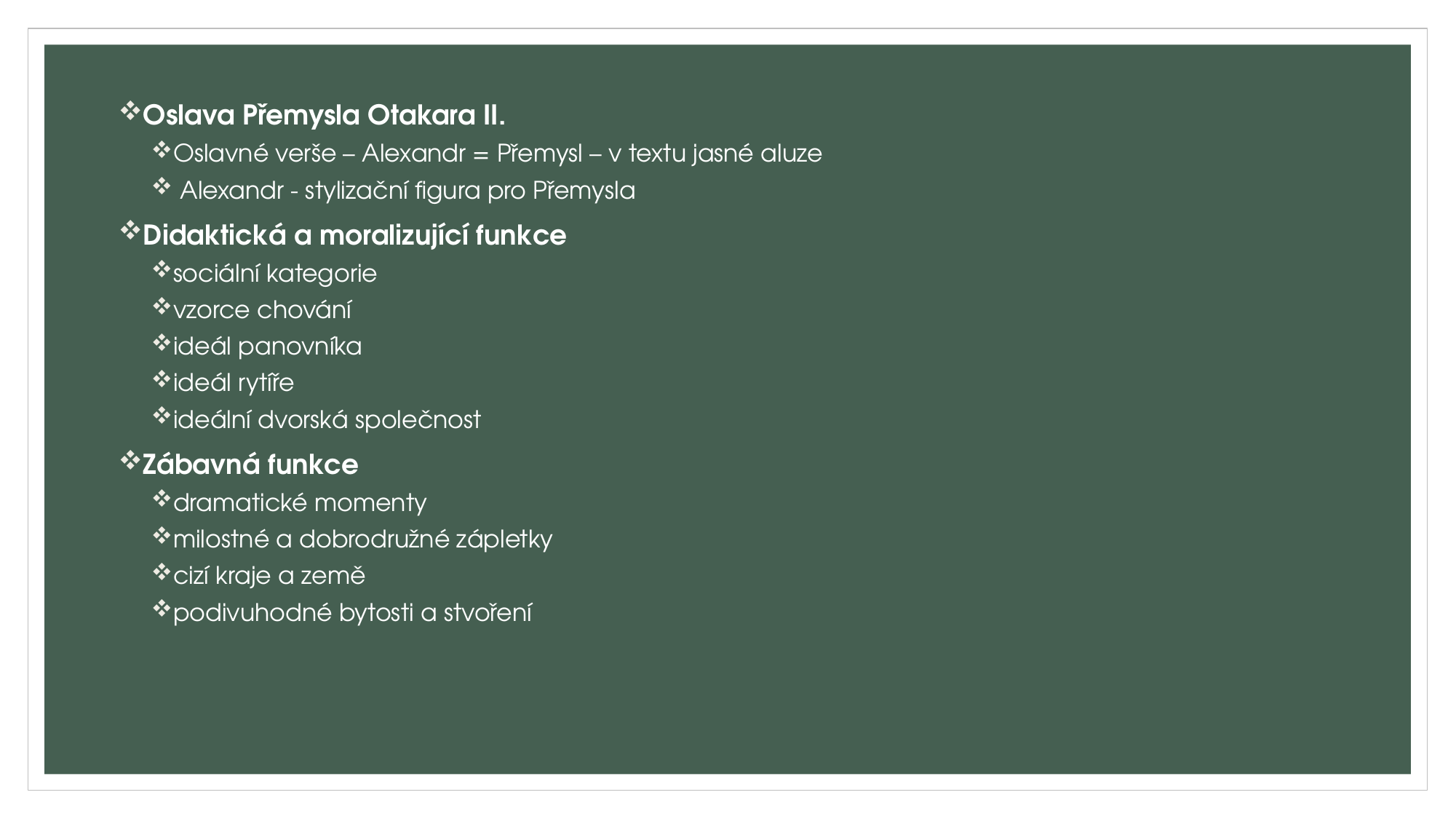

Oslava Přemysla Otakara II.
Oslavné verše – Alexandr = Přemysl – v textu jasné aluze
 Alexandr - stylizační figura pro Přemysla
Didaktická a moralizující funkce
sociální kategorie
vzorce chování
ideál panovníka
ideál rytíře
ideální dvorská společnost
Zábavná funkce
dramatické momenty
milostné a dobrodružné zápletky
cizí kraje a země
podivuhodné bytosti a stvoření